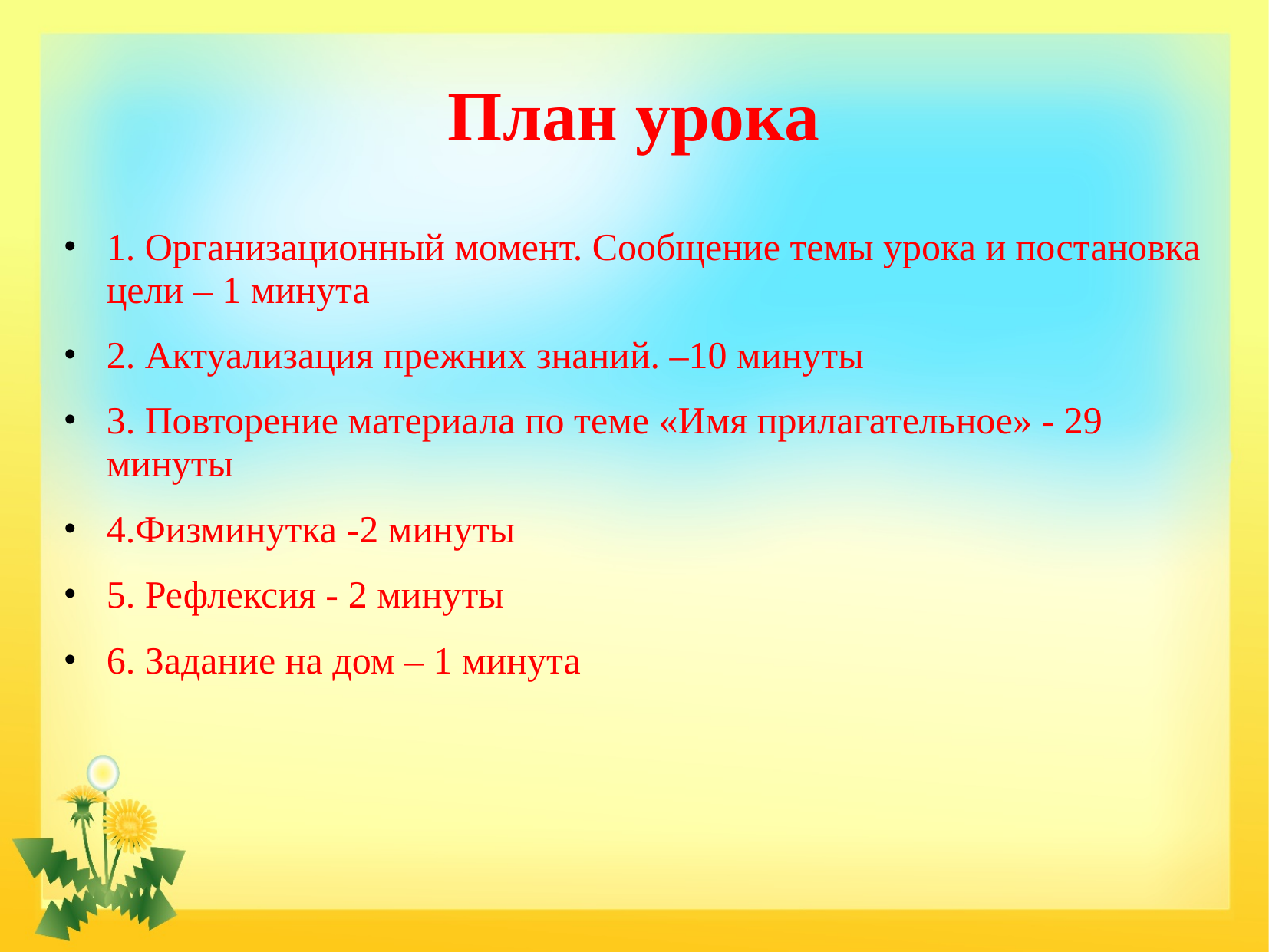

# План урока
1. Организационный момент. Сообщение темы урока и постановка цели – 1 минута
2. Актуализация прежних знаний. –10 минуты
3. Повторение материала по теме «Имя прилагательное» - 29 минуты
4.Физминутка -2 минуты
5. Рефлексия - 2 минуты
6. Задание на дом – 1 минута